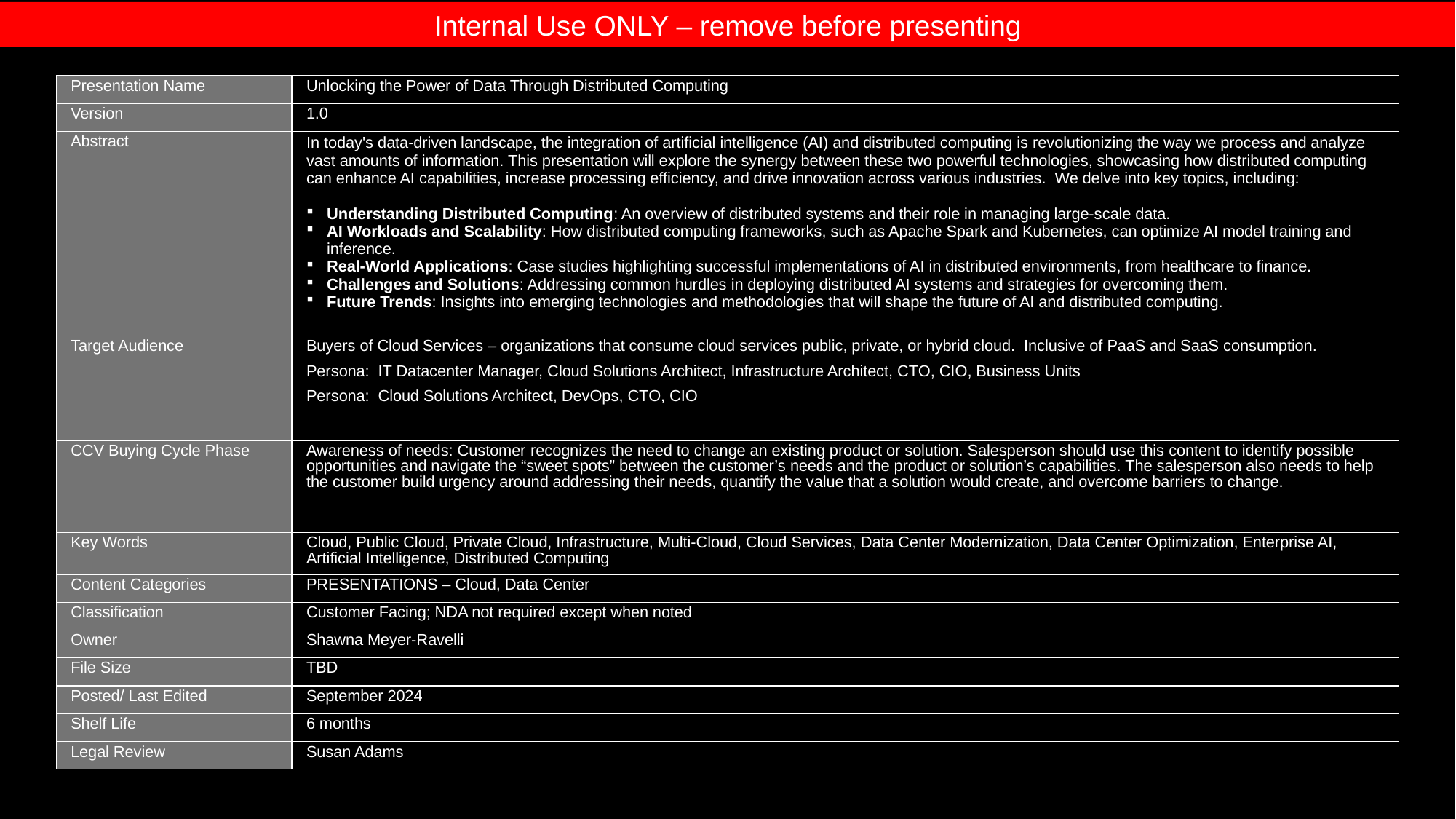

# Presentation Notes
Internal Use ONLY – remove before presenting
| Presentation Name | Unlocking the Power of Data Through Distributed Computing |
| --- | --- |
| Version | 1.0 |
| Abstract | In today's data-driven landscape, the integration of artificial intelligence (AI) and distributed computing is revolutionizing the way we process and analyze vast amounts of information. This presentation will explore the synergy between these two powerful technologies, showcasing how distributed computing can enhance AI capabilities, increase processing efficiency, and drive innovation across various industries. We delve into key topics, including: Understanding Distributed Computing: An overview of distributed systems and their role in managing large-scale data. AI Workloads and Scalability: How distributed computing frameworks, such as Apache Spark and Kubernetes, can optimize AI model training and inference. Real-World Applications: Case studies highlighting successful implementations of AI in distributed environments, from healthcare to finance. Challenges and Solutions: Addressing common hurdles in deploying distributed AI systems and strategies for overcoming them. Future Trends: Insights into emerging technologies and methodologies that will shape the future of AI and distributed computing. |
| Target Audience | Buyers of Cloud Services – organizations that consume cloud services public, private, or hybrid cloud. Inclusive of PaaS and SaaS consumption. Persona: IT Datacenter Manager, Cloud Solutions Architect, Infrastructure Architect, CTO, CIO, Business Units Persona: Cloud Solutions Architect, DevOps, CTO, CIO |
| CCV Buying Cycle Phase | Awareness of needs: Customer recognizes the need to change an existing product or solution. Salesperson should use this content to identify possible opportunities and navigate the “sweet spots” between the customer’s needs and the product or solution’s capabilities. The salesperson also needs to help the customer build urgency around addressing their needs, quantify the value that a solution would create, and overcome barriers to change. |
| Key Words | Cloud, Public Cloud, Private Cloud, Infrastructure, Multi-Cloud, Cloud Services, Data Center Modernization, Data Center Optimization, Enterprise AI, Artificial Intelligence, Distributed Computing |
| Content Categories | PRESENTATIONS – Cloud, Data Center |
| Classification | Customer Facing; NDA not required except when noted |
| Owner | Shawna Meyer-Ravelli |
| File Size | TBD |
| Posted/ Last Edited | September 2024 |
| Shelf Life | 6 months |
| Legal Review | Susan Adams |
Intel Confidential – Do Not Forward